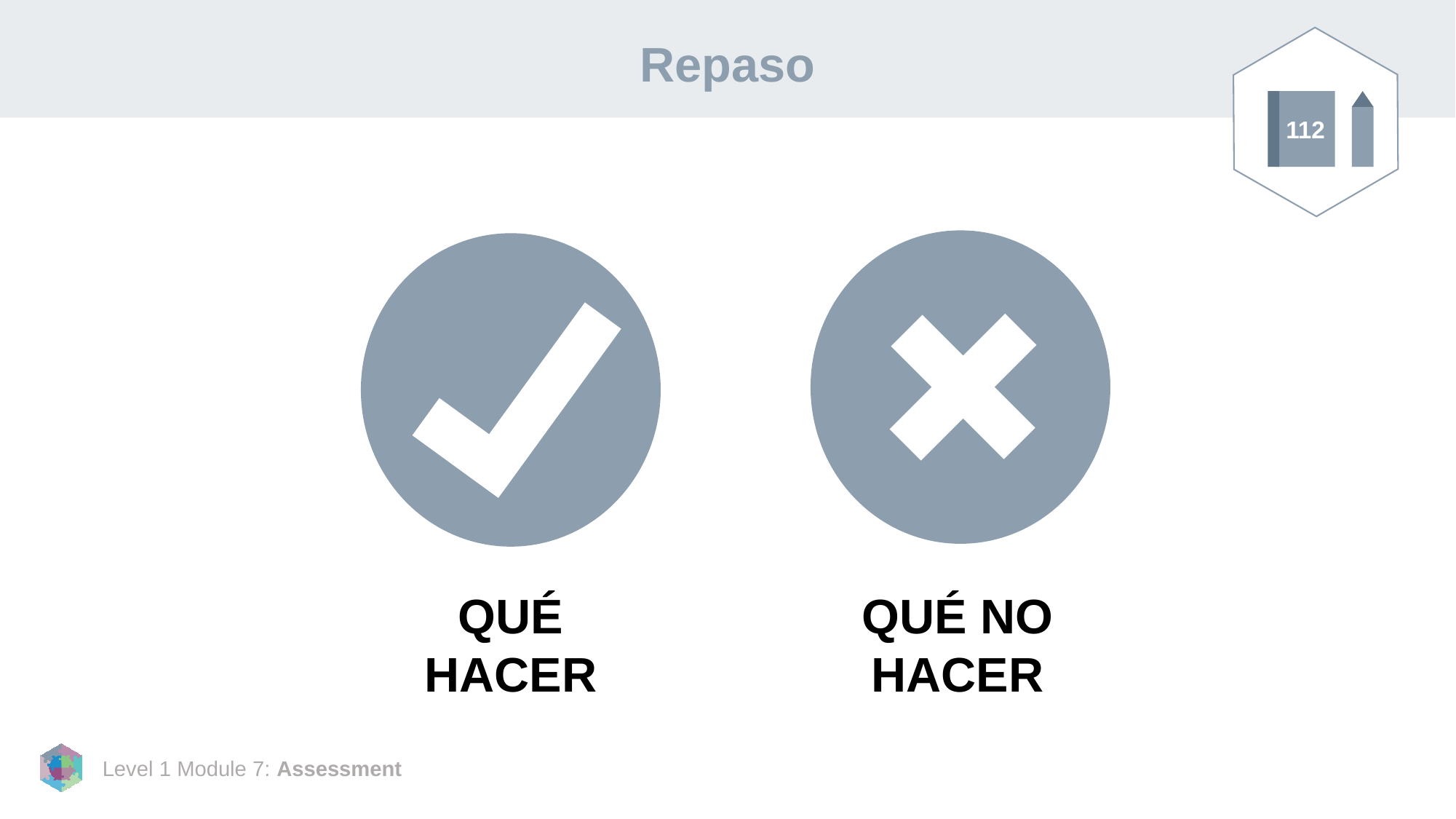

# Repaso

112

QUÉ HACER
QUÉ NO HACER